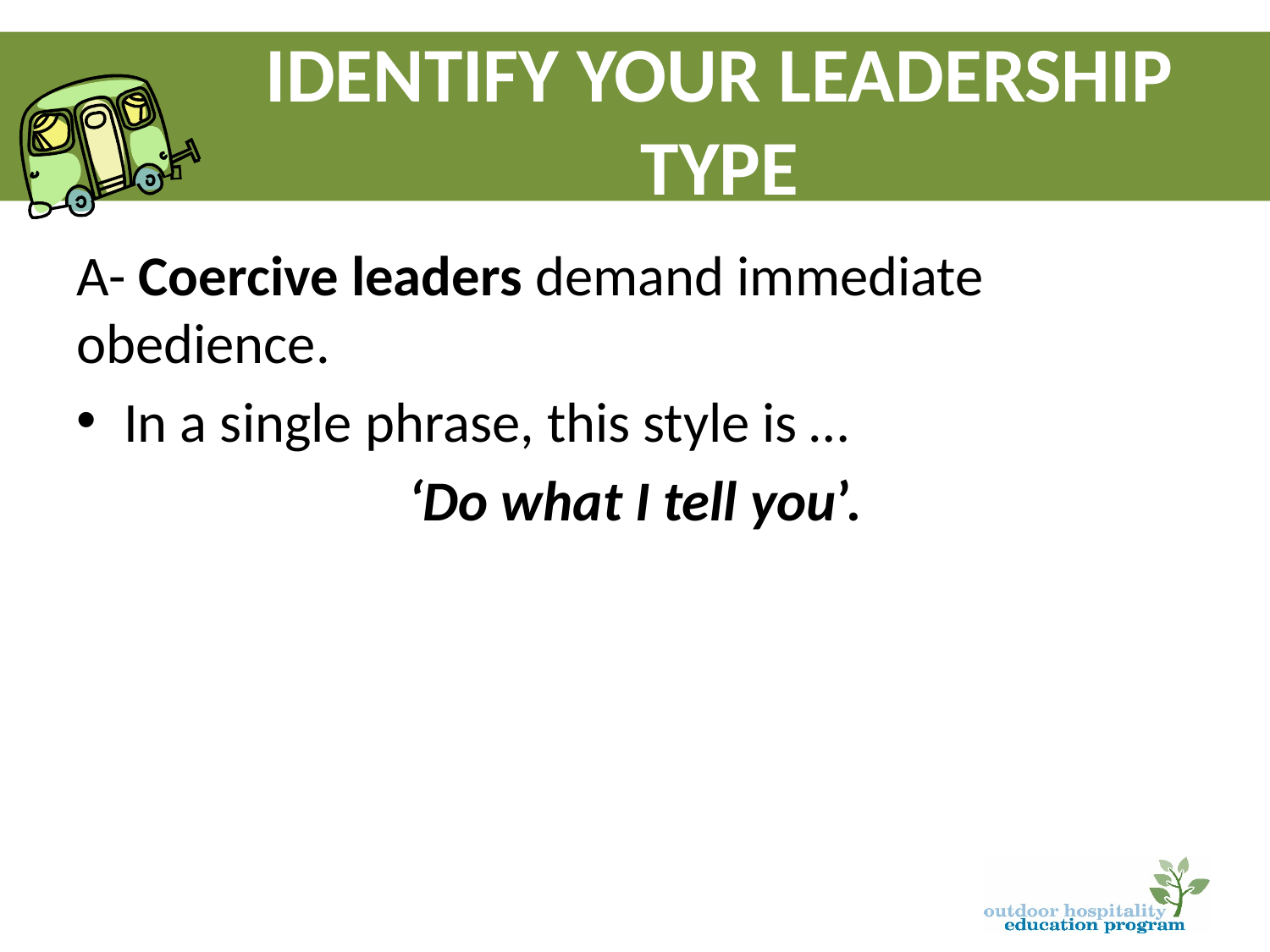

# Identify your leadership type
A- Coercive leaders demand immediate obedience.
In a single phrase, this style is …
‘Do what I tell you’.